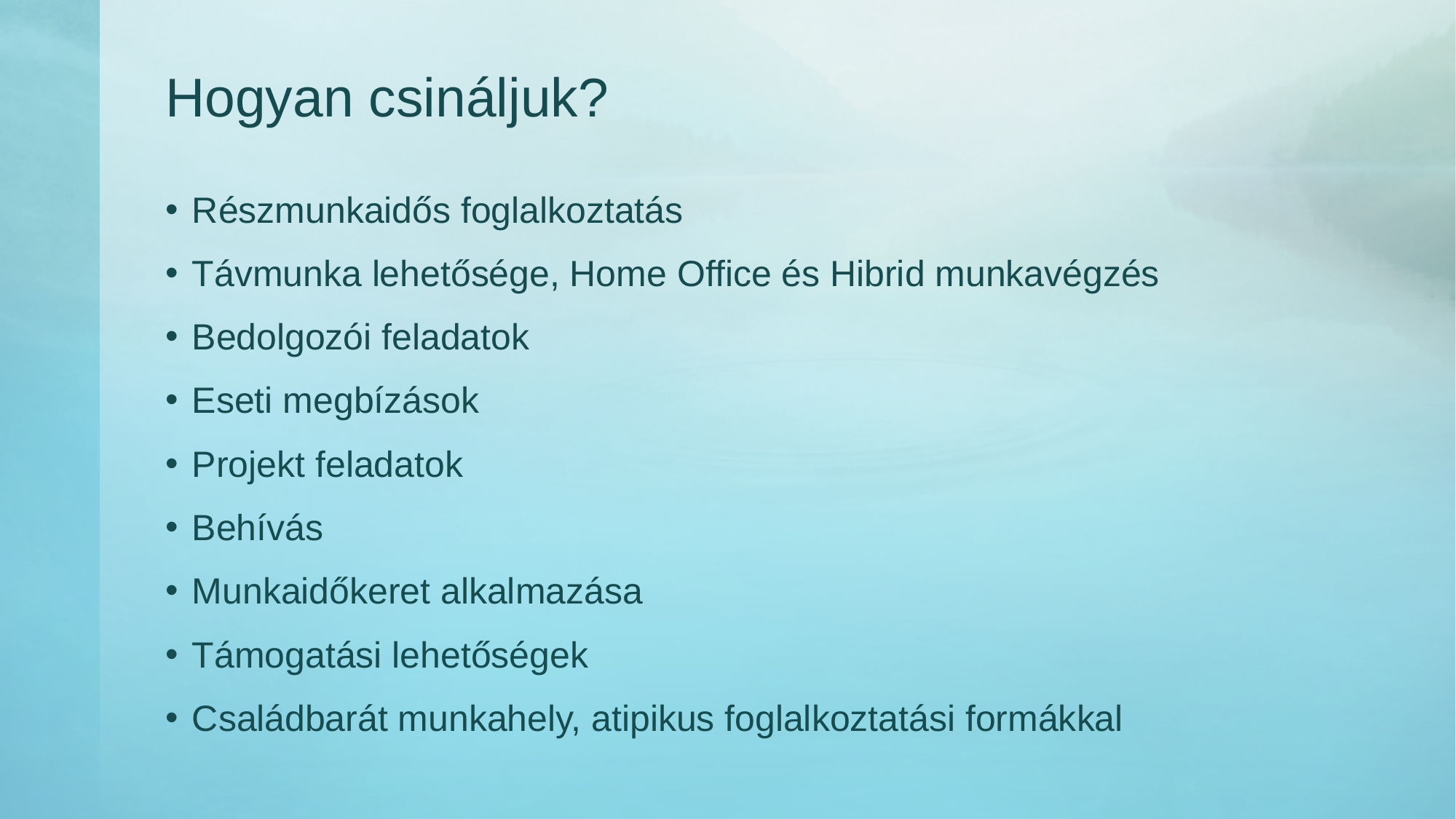

# Hogyan csináljuk?
Részmunkaidős foglalkoztatás
Távmunka lehetősége, Home Office és Hibrid munkavégzés
Bedolgozói feladatok
Eseti megbízások
Projekt feladatok
Behívás
Munkaidőkeret alkalmazása
Támogatási lehetőségek
Családbarát munkahely, atipikus foglalkoztatási formákkal